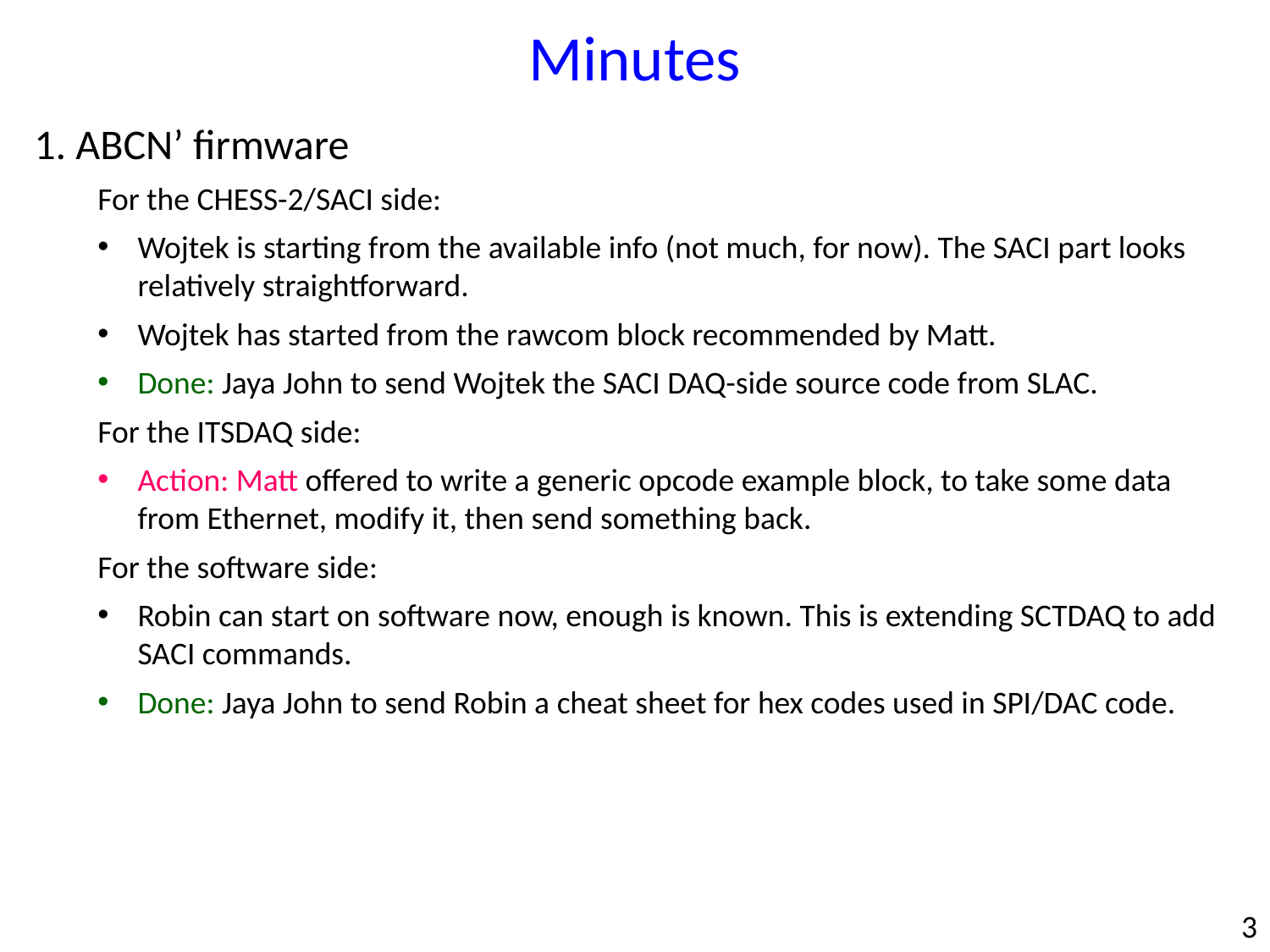

Minutes
1. ABCN’ firmware
For the CHESS-2/SACI side:
Wojtek is starting from the available info (not much, for now). The SACI part looks relatively straightforward.
Wojtek has started from the rawcom block recommended by Matt.
Done: Jaya John to send Wojtek the SACI DAQ-side source code from SLAC.
For the ITSDAQ side:
Action: Matt offered to write a generic opcode example block, to take some data from Ethernet, modify it, then send something back.
For the software side:
Robin can start on software now, enough is known. This is extending SCTDAQ to add SACI commands.
Done: Jaya John to send Robin a cheat sheet for hex codes used in SPI/DAC code.

3